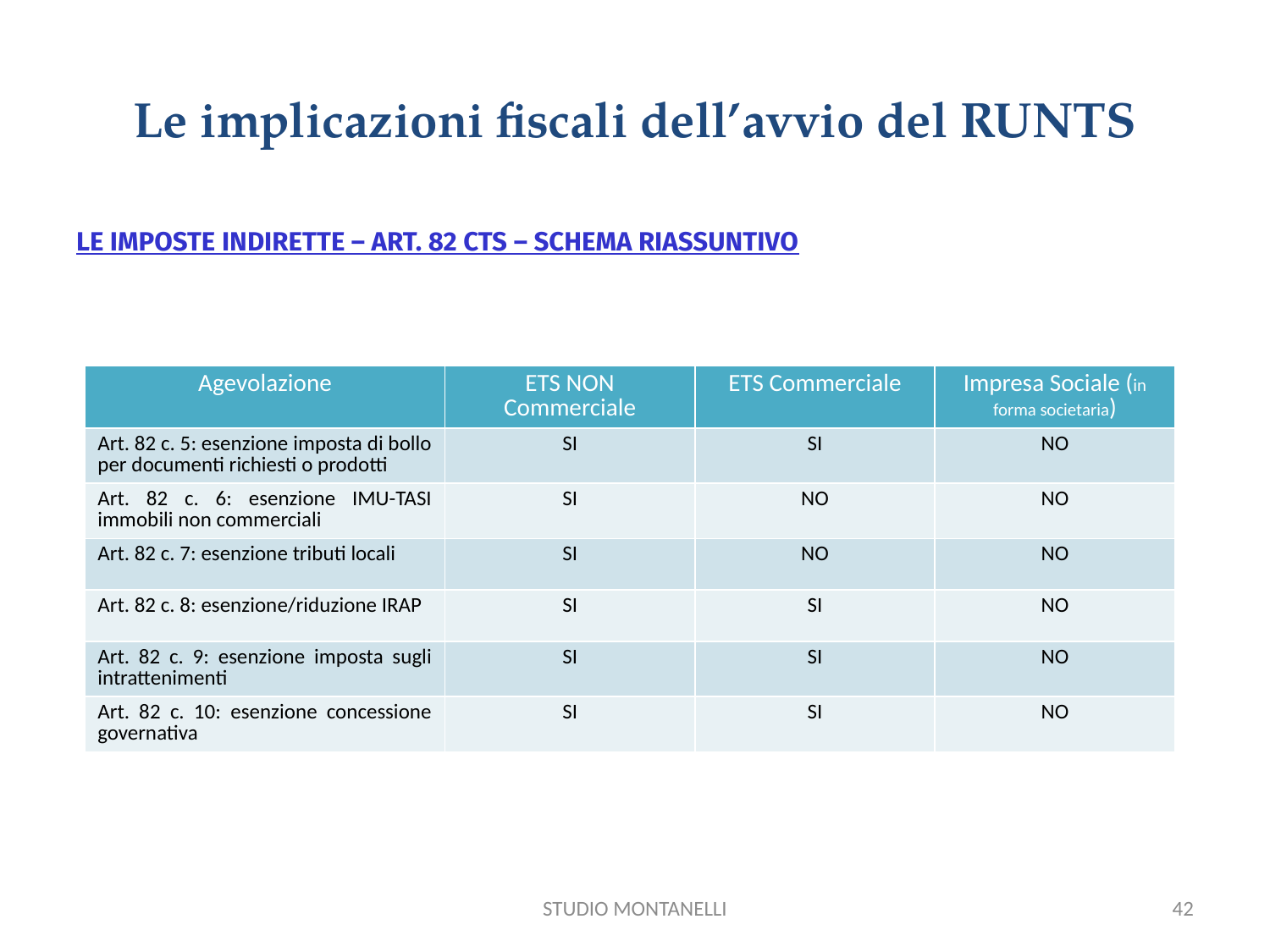

# Le implicazioni fiscali dell’avvio del RUNTS
LE IMPOSTE INDIRETTE – ART. 82 CTS – SCHEMA RIASSUNTIVO
| Agevolazione | ETS NON Commerciale | ETS Commerciale | Impresa Sociale (in forma societaria) |
| --- | --- | --- | --- |
| Art. 82 c. 5: esenzione imposta di bollo per documenti richiesti o prodotti | SI | SI | NO |
| Art. 82 c. 6: esenzione IMU-TASI immobili non commerciali | SI | NO | NO |
| Art. 82 c. 7: esenzione tributi locali | SI | NO | NO |
| Art. 82 c. 8: esenzione/riduzione IRAP | SI | SI | NO |
| Art. 82 c. 9: esenzione imposta sugli intrattenimenti | SI | SI | NO |
| Art. 82 c. 10: esenzione concessione governativa | SI | SI | NO |
STUDIO MONTANELLI
42